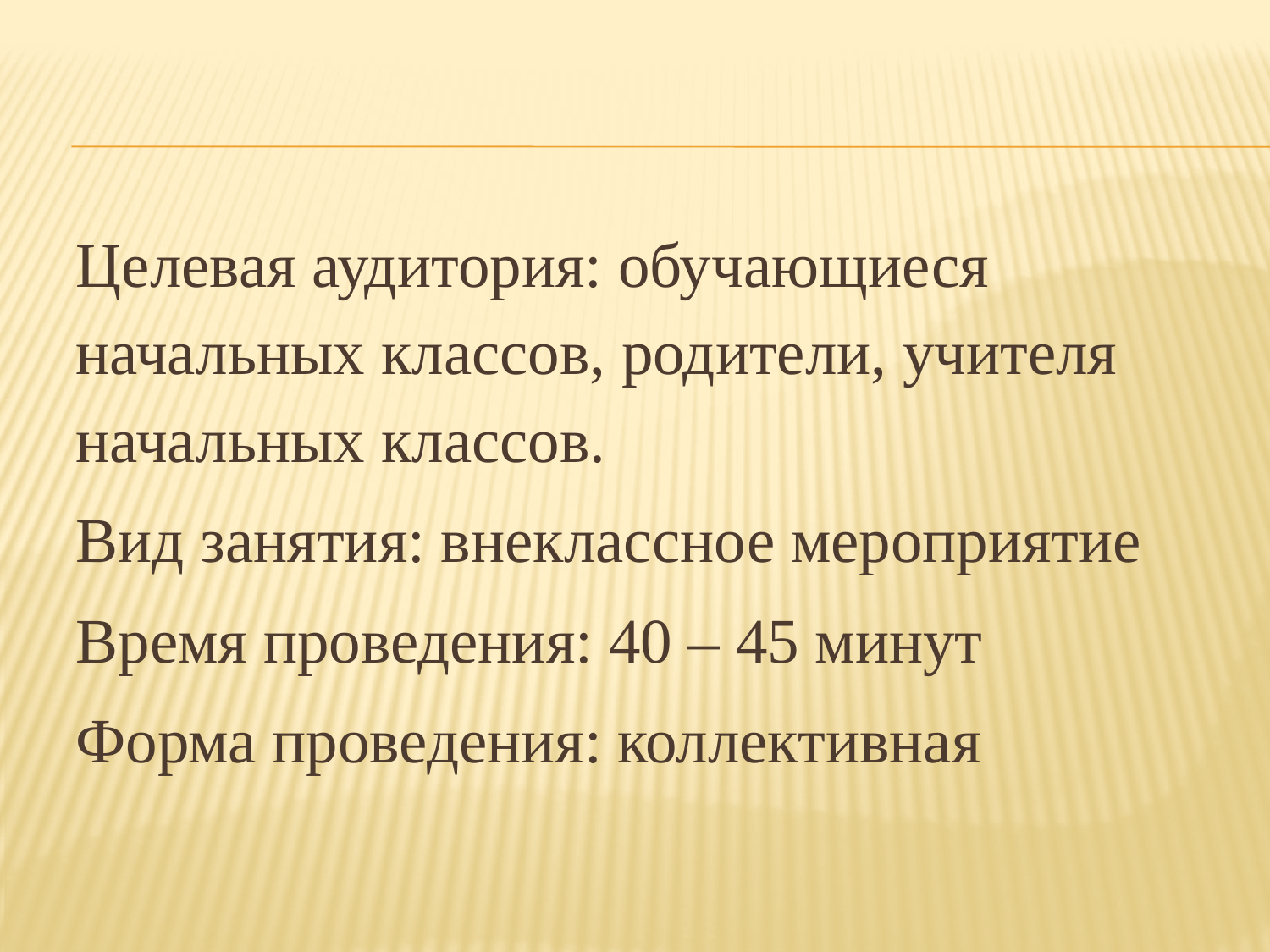

Целевая аудитория: обучающиеся начальных классов, родители, учителя начальных классов.
Вид занятия: внеклассное мероприятие
Время проведения: 40 – 45 минут
Форма проведения: коллективная